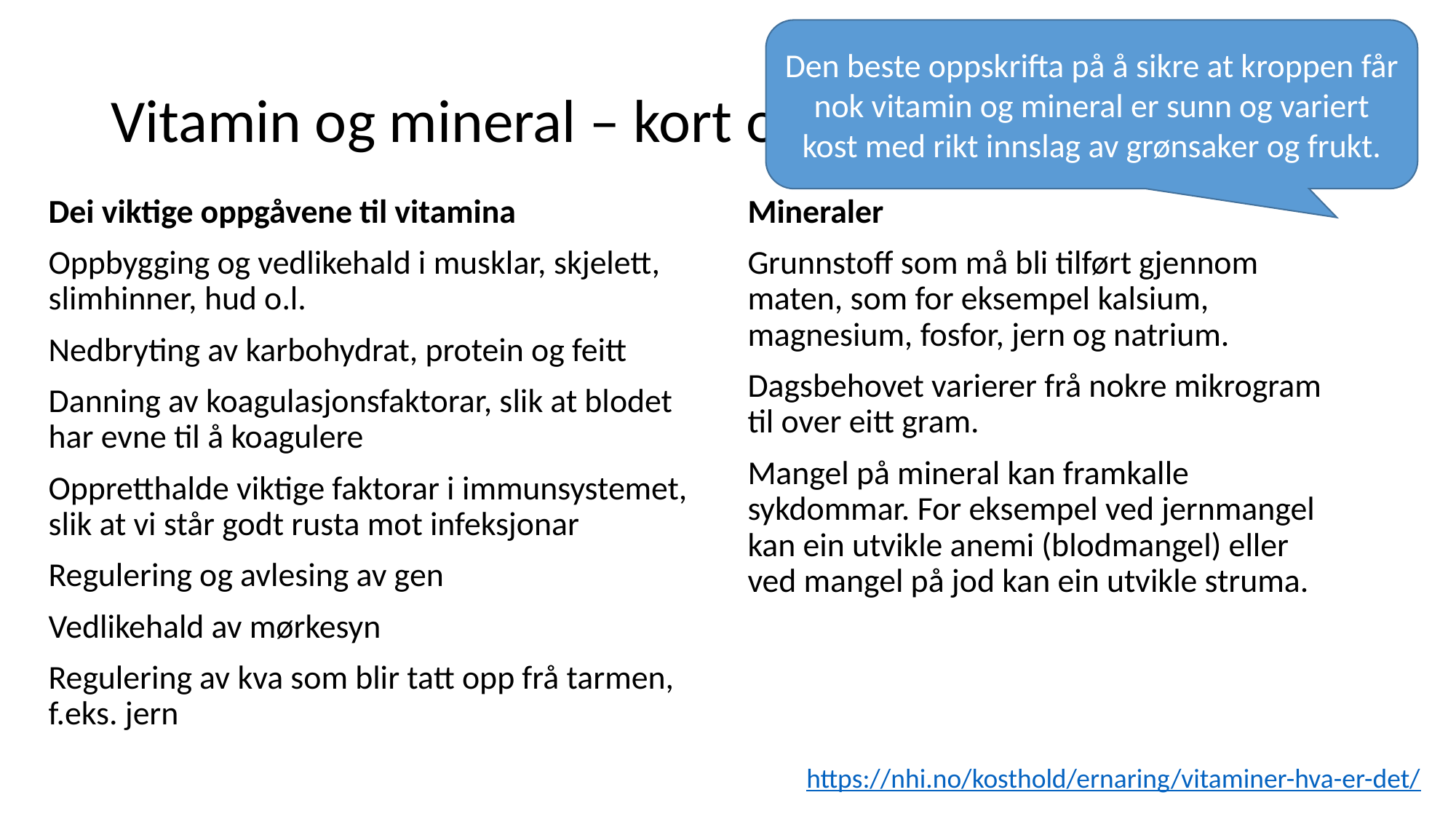

Den beste oppskrifta på å sikre at kroppen får nok vitamin og mineral er sunn og variert kost med rikt innslag av grønsaker og frukt.
# Vitamin og mineral – kort oppsummert
Dei viktige oppgåvene til vitamina
Oppbygging og vedlikehald i musklar, skjelett, slimhinner, hud o.l.
Nedbryting av karbohydrat, protein og feitt
Danning av koagulasjonsfaktorar, slik at blodet har evne til å koagulere
Oppretthalde viktige faktorar i immunsystemet, slik at vi står godt rusta mot infeksjonar
Regulering og avlesing av gen
Vedlikehald av mørkesyn
Regulering av kva som blir tatt opp frå tarmen, f.eks. jern

Mineraler
Grunnstoff som må bli tilført gjennom maten, som for eksempel kalsium, magnesium, fosfor, jern og natrium.
Dagsbehovet varierer frå nokre mikrogram til over eitt gram.
Mangel på mineral kan framkalle sykdommar. For eksempel ved jernmangel kan ein utvikle anemi (blodmangel) eller ved mangel på jod kan ein utvikle struma.
https://nhi.no/kosthold/ernaring/vitaminer-hva-er-det/